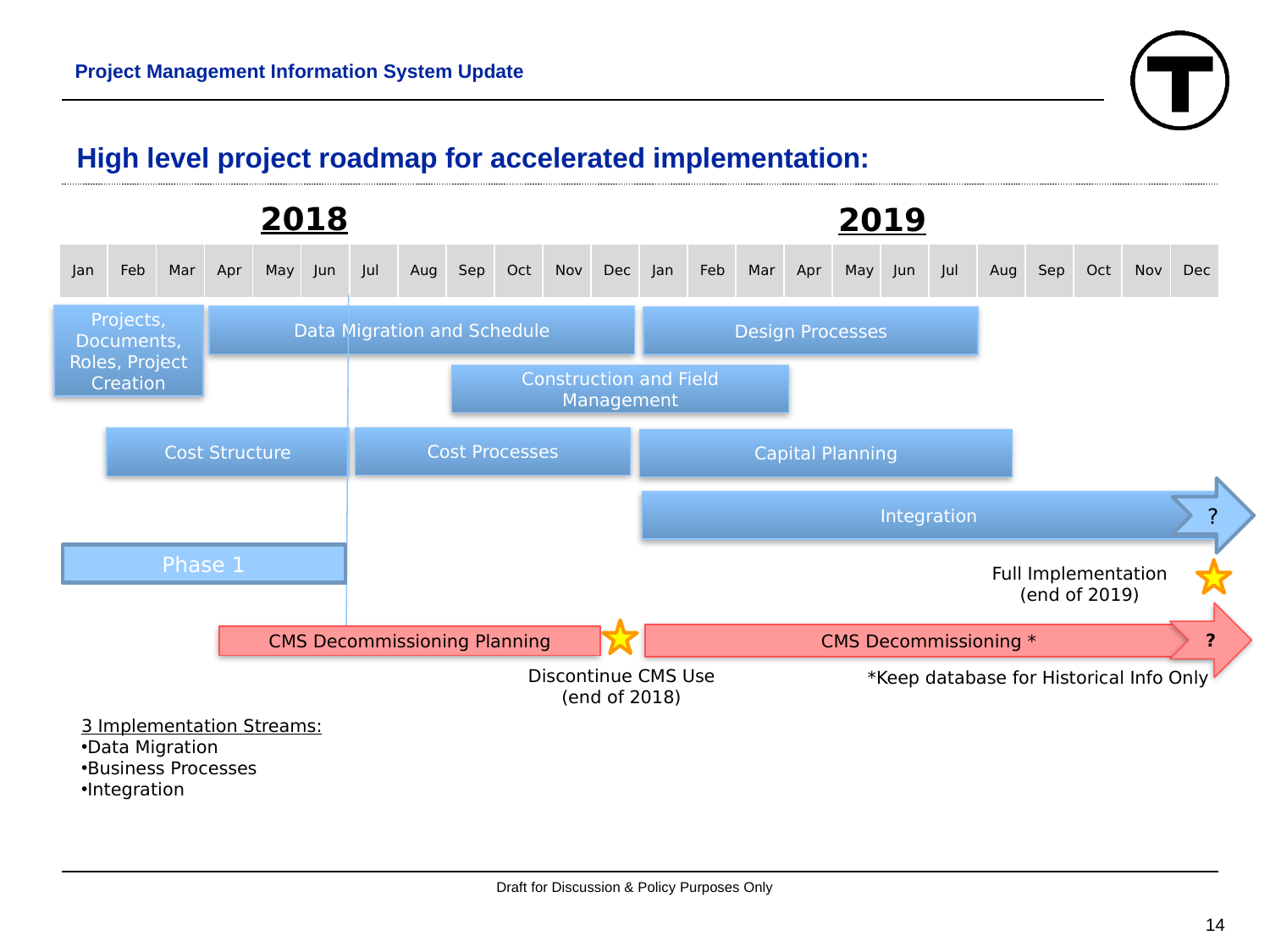

Project Management Information System Update

# High level project roadmap for accelerated implementation:
2018
2019
| Jan | Feb | Mar | Apr | May | Jun | Jul | Aug | Sep | Oct | Nov | Dec | Jan | Feb | Mar | Apr | May | Jun | Jul | Aug | Sep | Oct | Nov | Dec |
| --- | --- | --- | --- | --- | --- | --- | --- | --- | --- | --- | --- | --- | --- | --- | --- | --- | --- | --- | --- | --- | --- | --- | --- |
Projects, Documents, Roles, Project Creation
Data Migration and Schedule
Design Processes
Construction and Field Management
Cost Processes
Cost Structure
Capital Planning
?
Integration
Phase 1
Full Implementation (end of 2019)

?

CMS Decommissioning *
CMS Decommissioning Planning
Discontinue CMS Use
(end of 2018)
*Keep database for Historical Info Only
3 Implementation Streams:
Data Migration
Business Processes
Integration